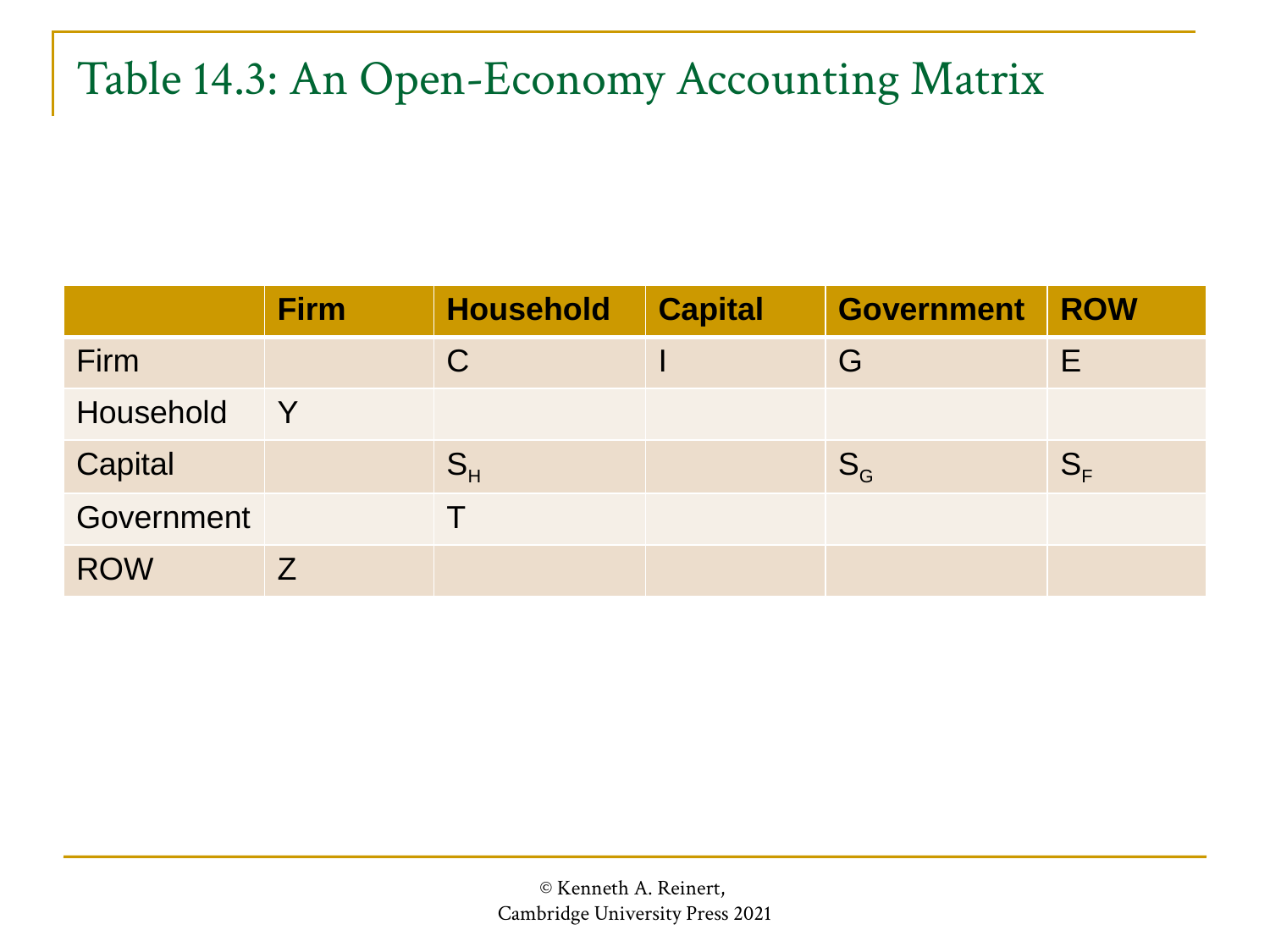

# Table 14.3: An Open-Economy Accounting Matrix
|  | Firm | Household | Capital | Government | ROW |
| --- | --- | --- | --- | --- | --- |
| Firm |  | C | I | G | E |
| Household | Y |  |  |  |  |
| Capital |  | SH |  | SG | SF |
| Government |  | T |  |  |  |
| ROW | Z |  |  |  |  |
© Kenneth A. Reinert,
Cambridge University Press 2021